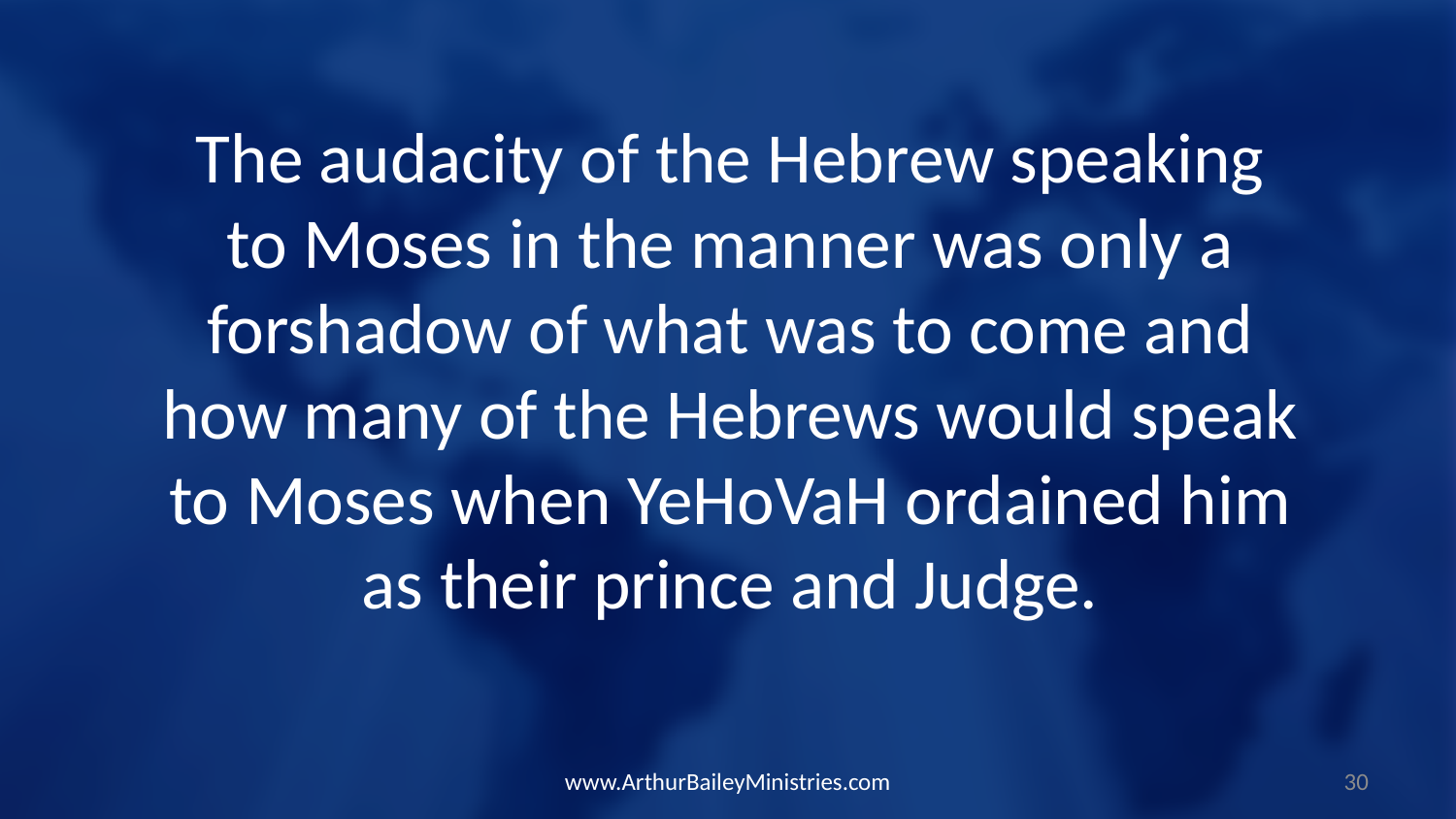

The audacity of the Hebrew speaking to Moses in the manner was only a forshadow of what was to come and how many of the Hebrews would speak to Moses when YeHoVaH ordained him as their prince and Judge.

www.ArthurBaileyMinistries.com
30